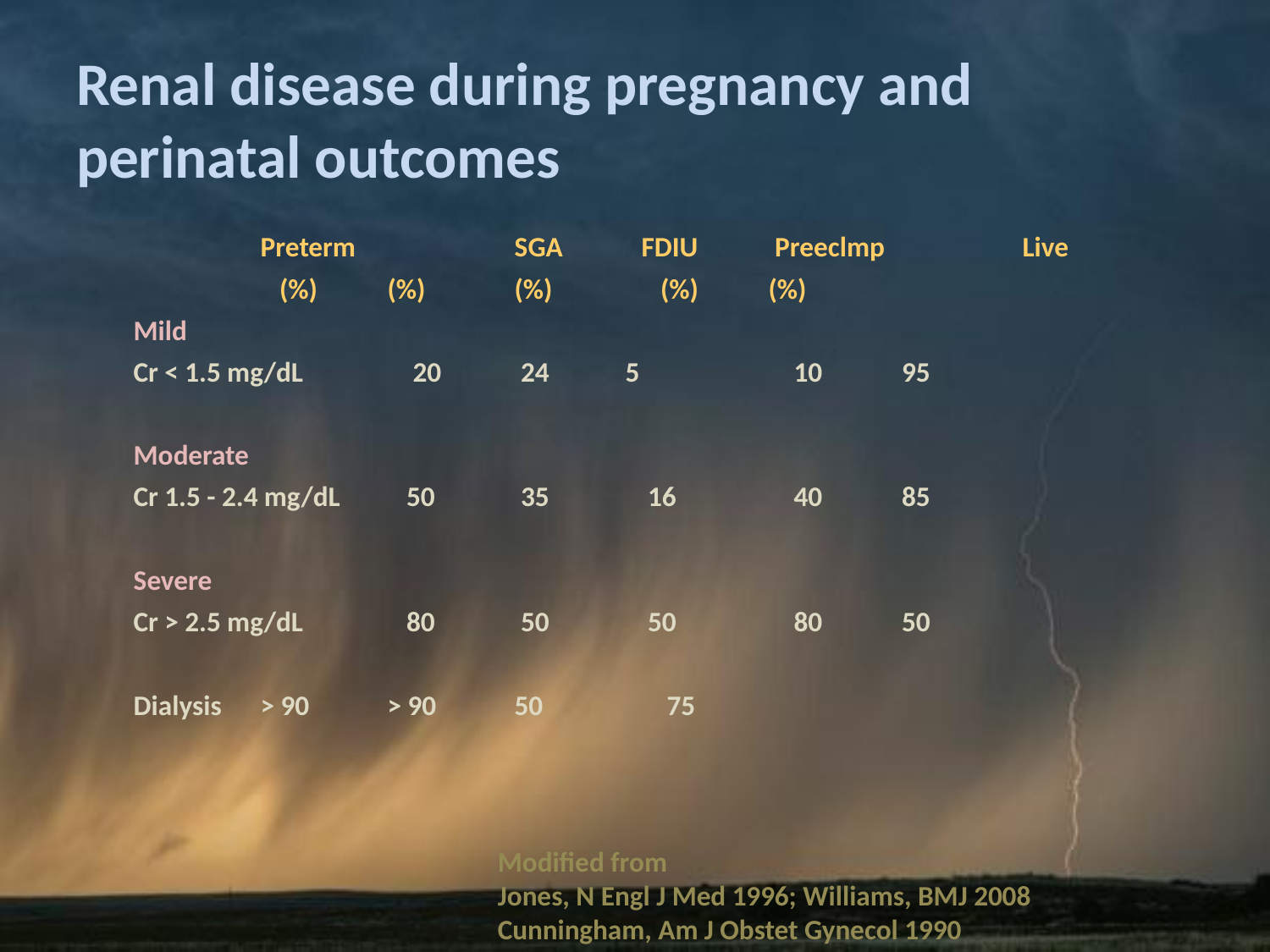

# Renal disease during pregnancy and perinatal outcomes
  	Preterm       	SGA      	FDIU   	 Preeclmp     	Live
   	   (%)	(%)	(%)	   (%)	(%)
Mild
Cr < 1.5 mg/dL	    20	 24            5            	    10	 95

Moderate
Cr 1.5 - 2.4 mg/dL	   50	 35	 16 	    40	 85

Severe
Cr > 2.5 mg/dL	   80	 50	 50	    80	 50

Dialysis	> 90	> 90	50	    75
Modified from
Jones, N Engl J Med 1996; Williams, BMJ 2008
Cunningham, Am J Obstet Gynecol 1990